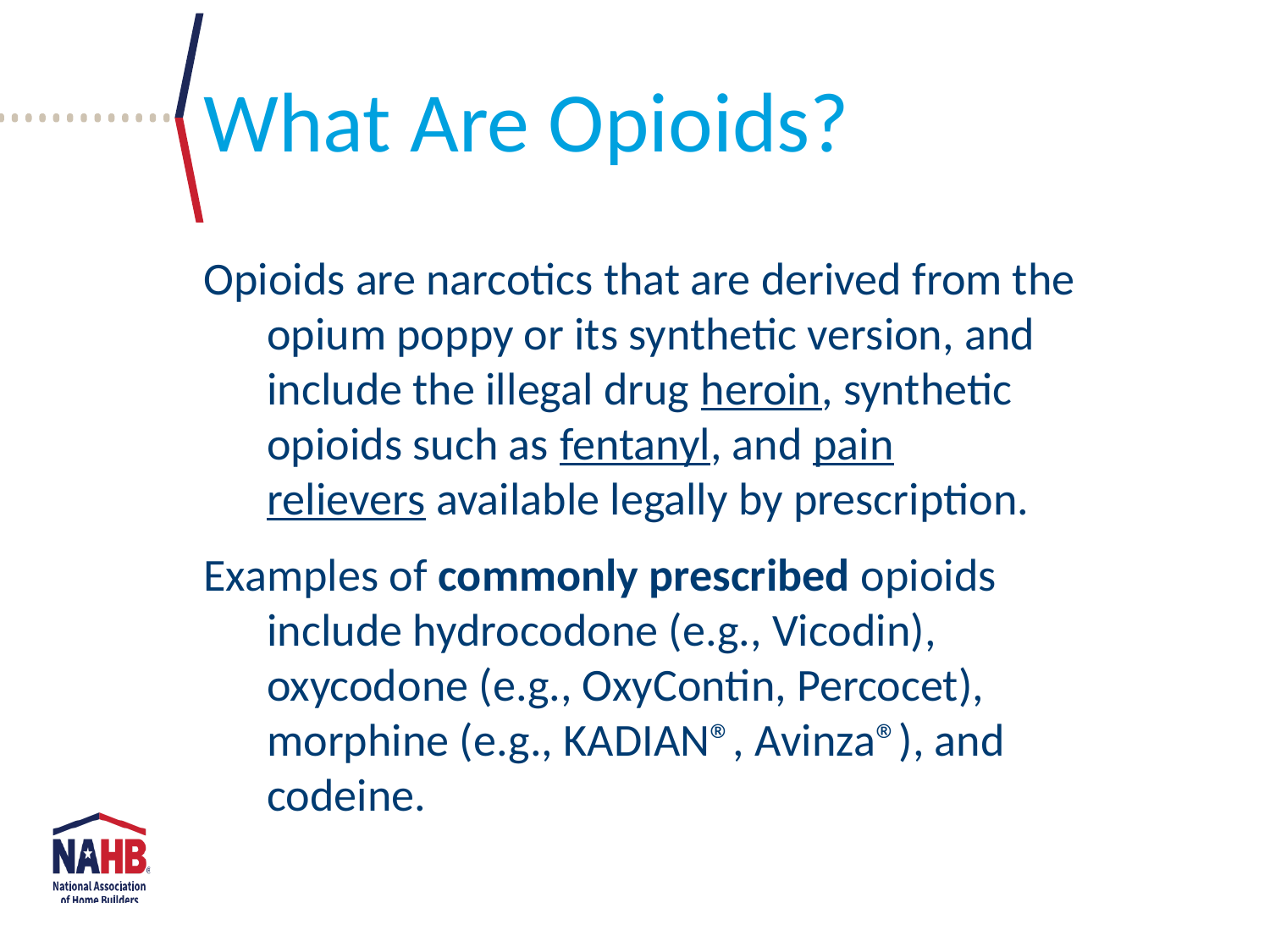

What Are Opioids?
Opioids are narcotics that are derived from the opium poppy or its synthetic version, and include the illegal drug heroin, synthetic opioids such as fentanyl, and pain relievers available legally by prescription.
Examples of commonly prescribed opioids include hydrocodone (e.g., Vicodin), oxycodone (e.g., OxyContin, Percocet), morphine (e.g., KADIAN®, Avinza®), and codeine.